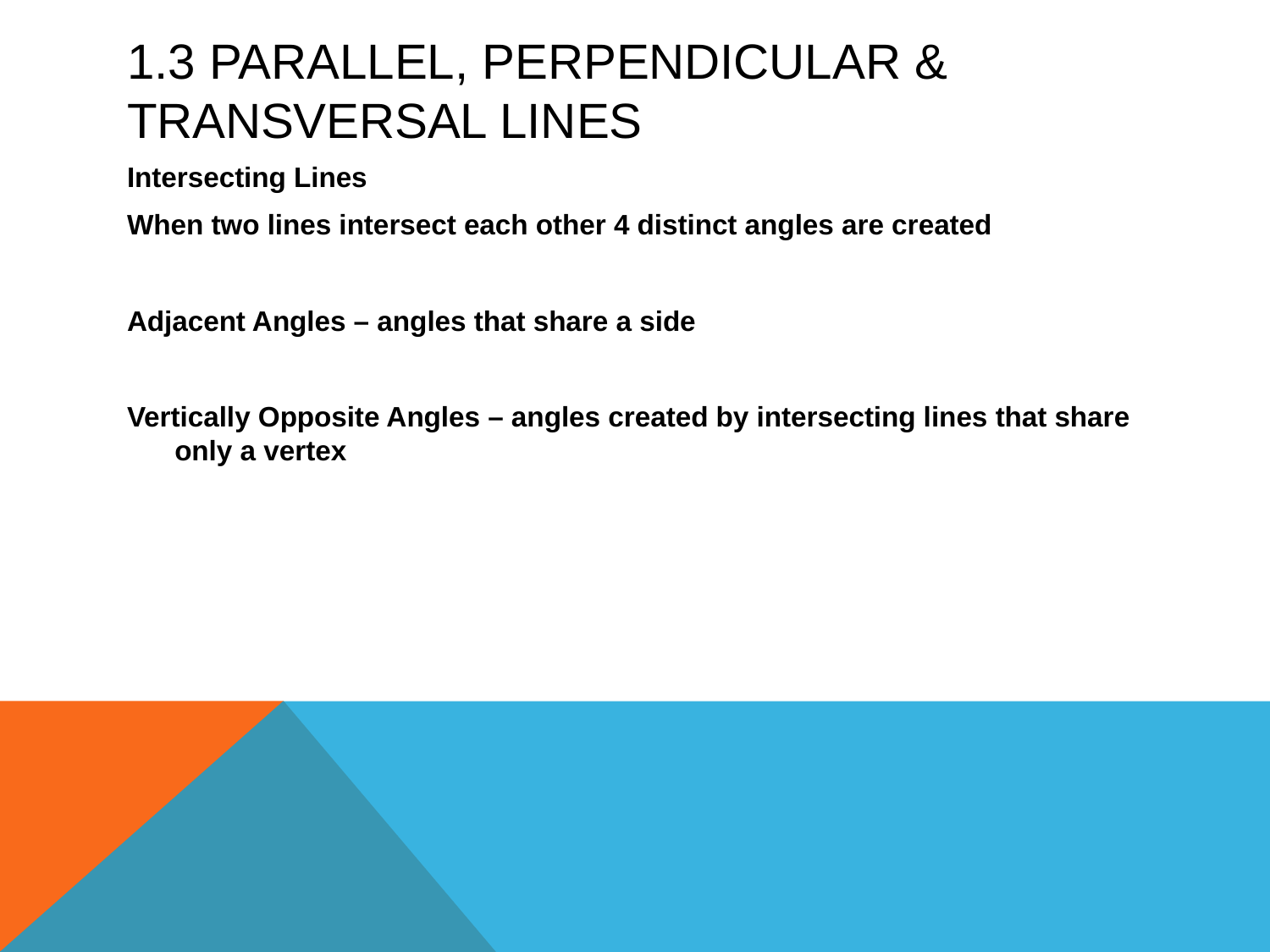

# 1.3 parallel, perpendicular & transversal lines
Intersecting Lines
When two lines intersect each other 4 distinct angles are created

Adjacent Angles – angles that share a side

Vertically Opposite Angles – angles created by intersecting lines that share only a vertex